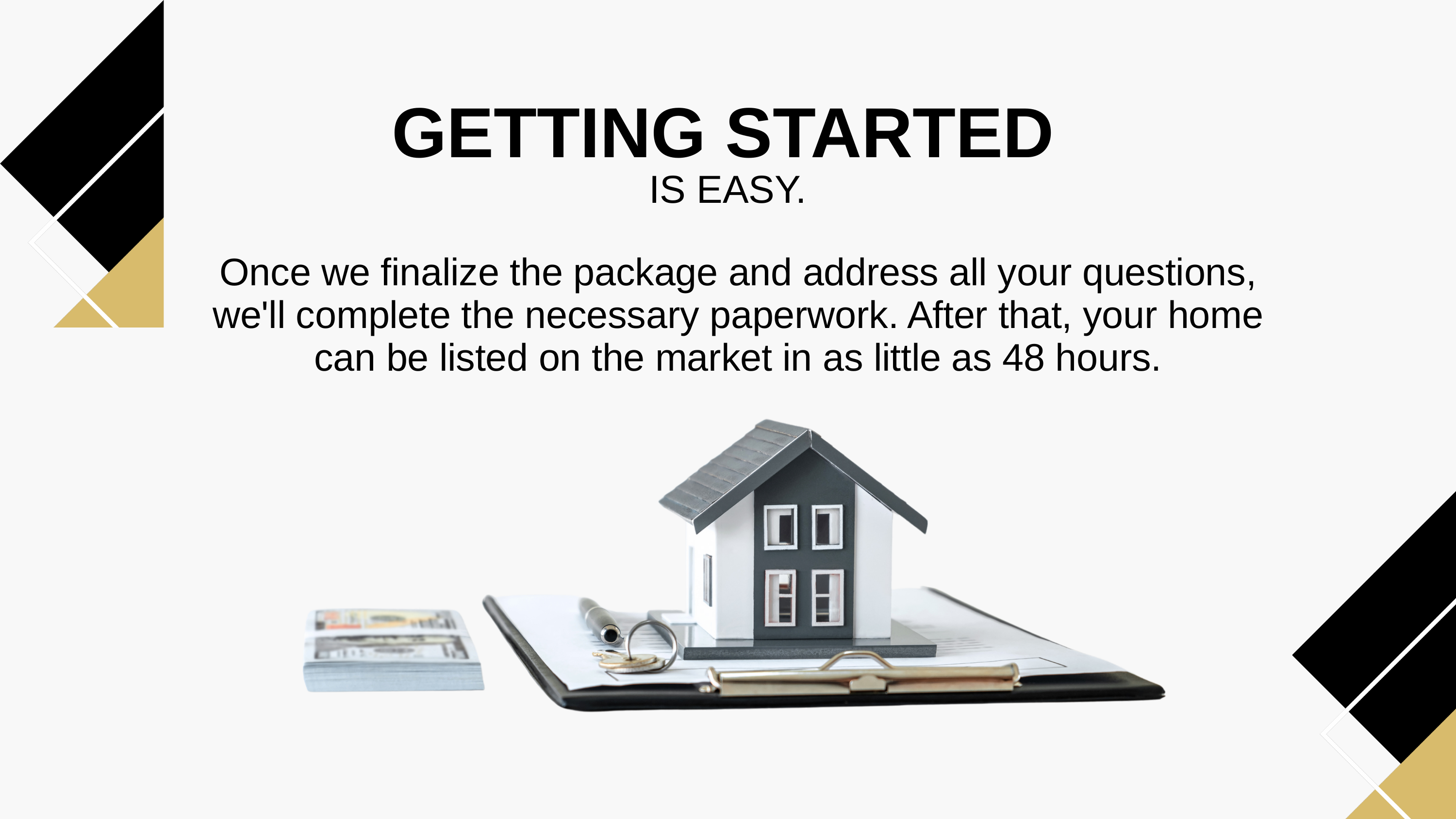

GETTING STARTED
IS EASY.
Once we finalize the package and address all your questions, we'll complete the necessary paperwork. After that, your home can be listed on the market in as little as 48 hours.